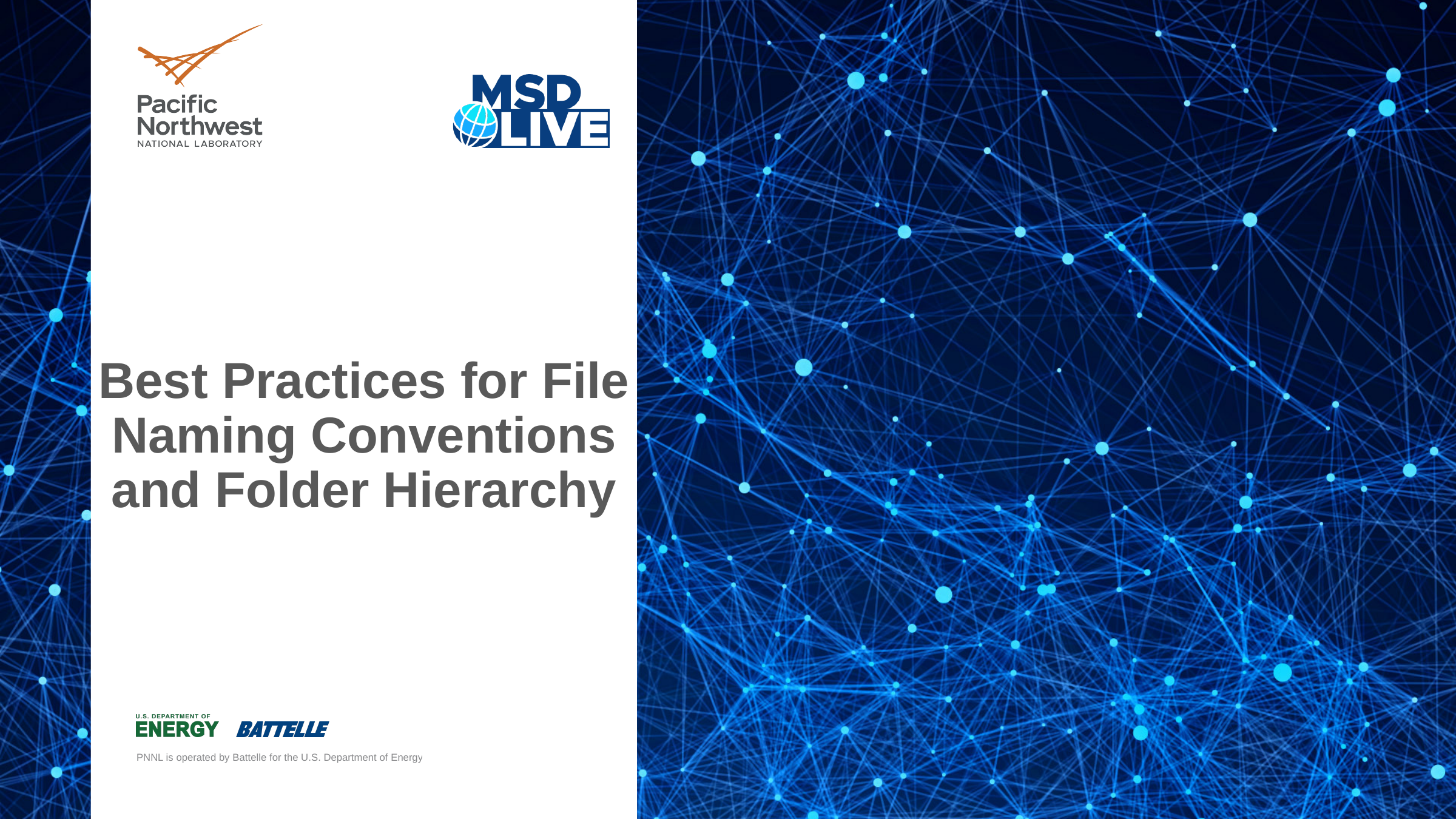

# Best Practices for File Naming Conventions and Folder Hierarchy